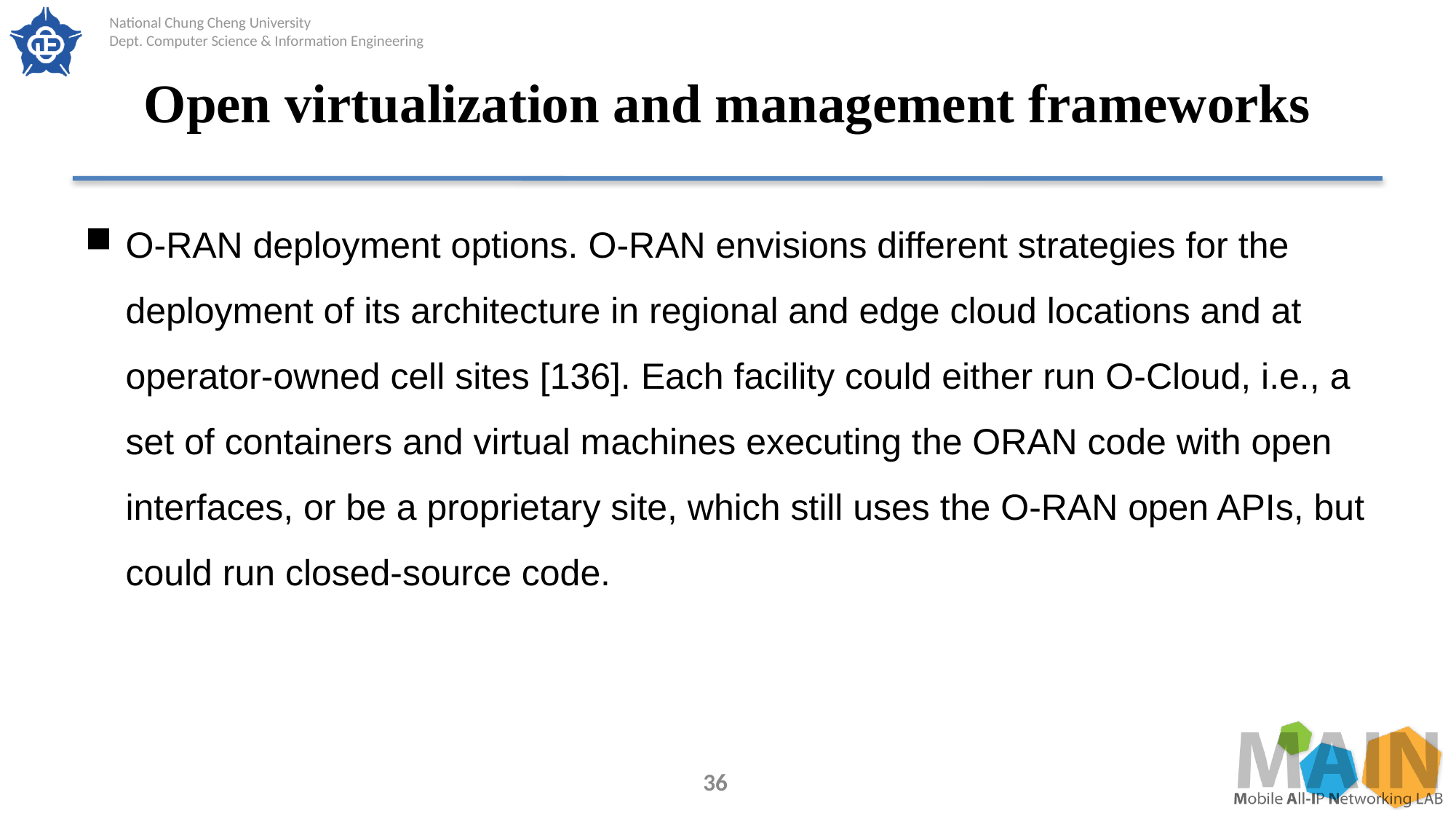

# Open virtualization and management frameworks
O-RAN deployment options. O-RAN envisions different strategies for the deployment of its architecture in regional and edge cloud locations and at operator-owned cell sites [136]. Each facility could either run O-Cloud, i.e., a set of containers and virtual machines executing the ORAN code with open interfaces, or be a proprietary site, which still uses the O-RAN open APIs, but could run closed-source code.
36